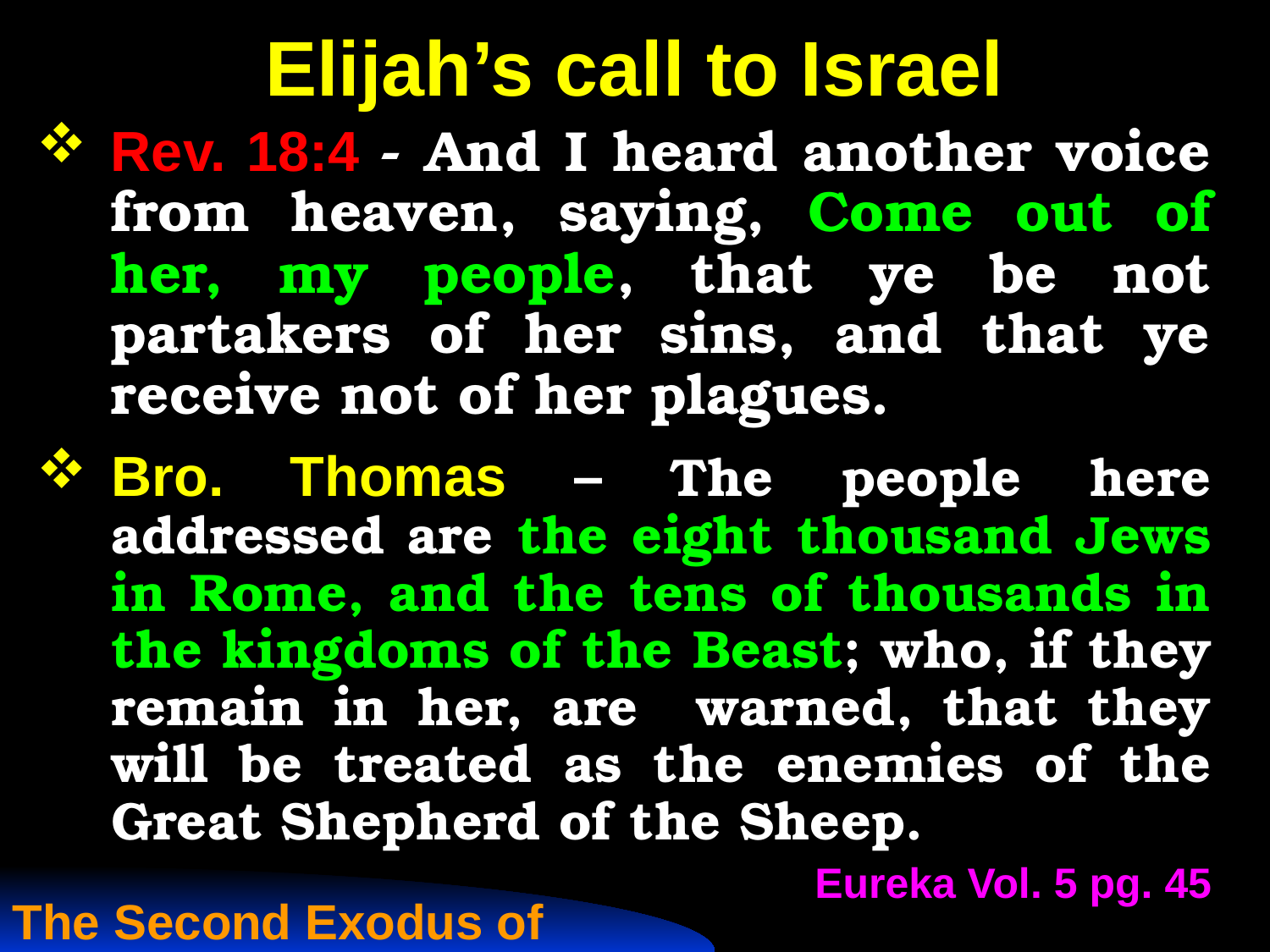

Elijah’s call to Israel
Rev. 18:4 - And I heard another voice from heaven, saying, Come out of her, my people, that ye be not partakers of her sins, and that ye receive not of her plagues.
Bro. Thomas – The people here addressed are the eight thousand Jews in Rome, and the tens of thousands in the kingdoms of the Beast; who, if they remain in her, are  warned, that they will be treated as the enemies of the Great Shepherd of the Sheep.
Eureka Vol. 5 pg. 45

The Second Exodus of Israel